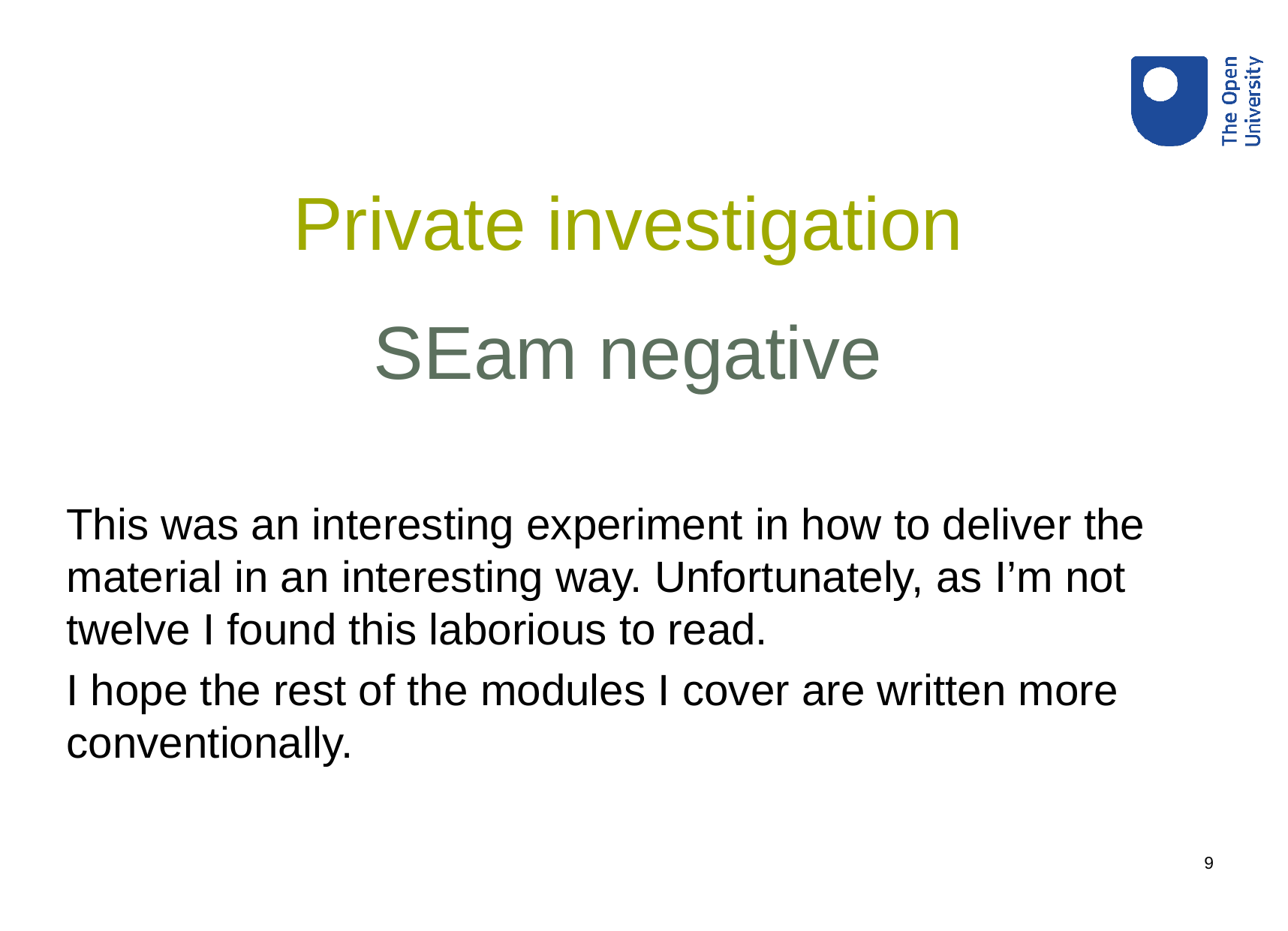

# Private investigation
SEam negative

This was an interesting experiment in how to deliver the material in an interesting way. Unfortunately, as I’m not twelve I found this laborious to read.
I hope the rest of the modules I cover are written more conventionally.

9